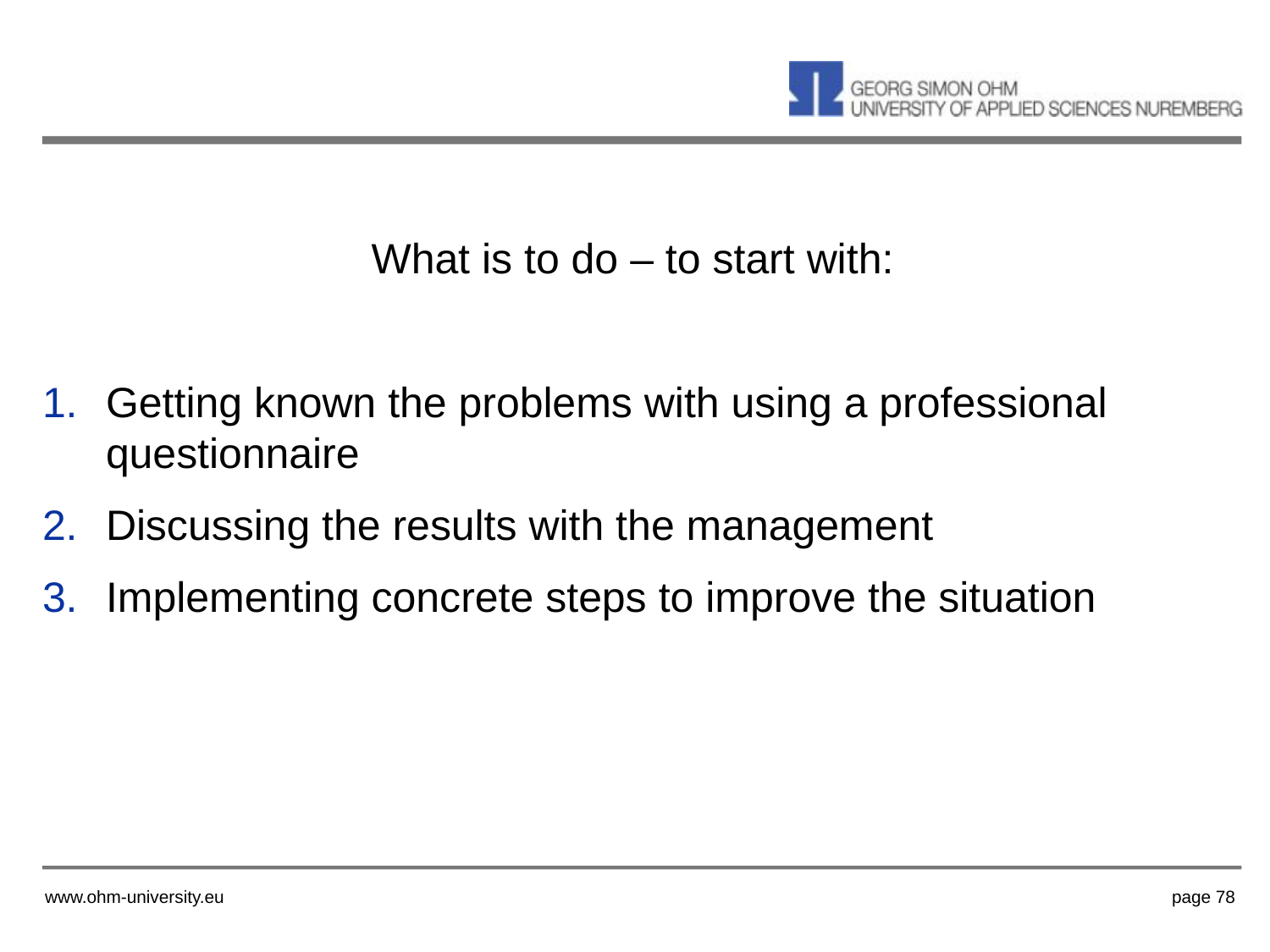

What is to do – to start with:

Getting known the problems with using a professional questionnaire
Discussing the results with the management
Implementing concrete steps to improve the situation

www.ohm-university.eu
page 78